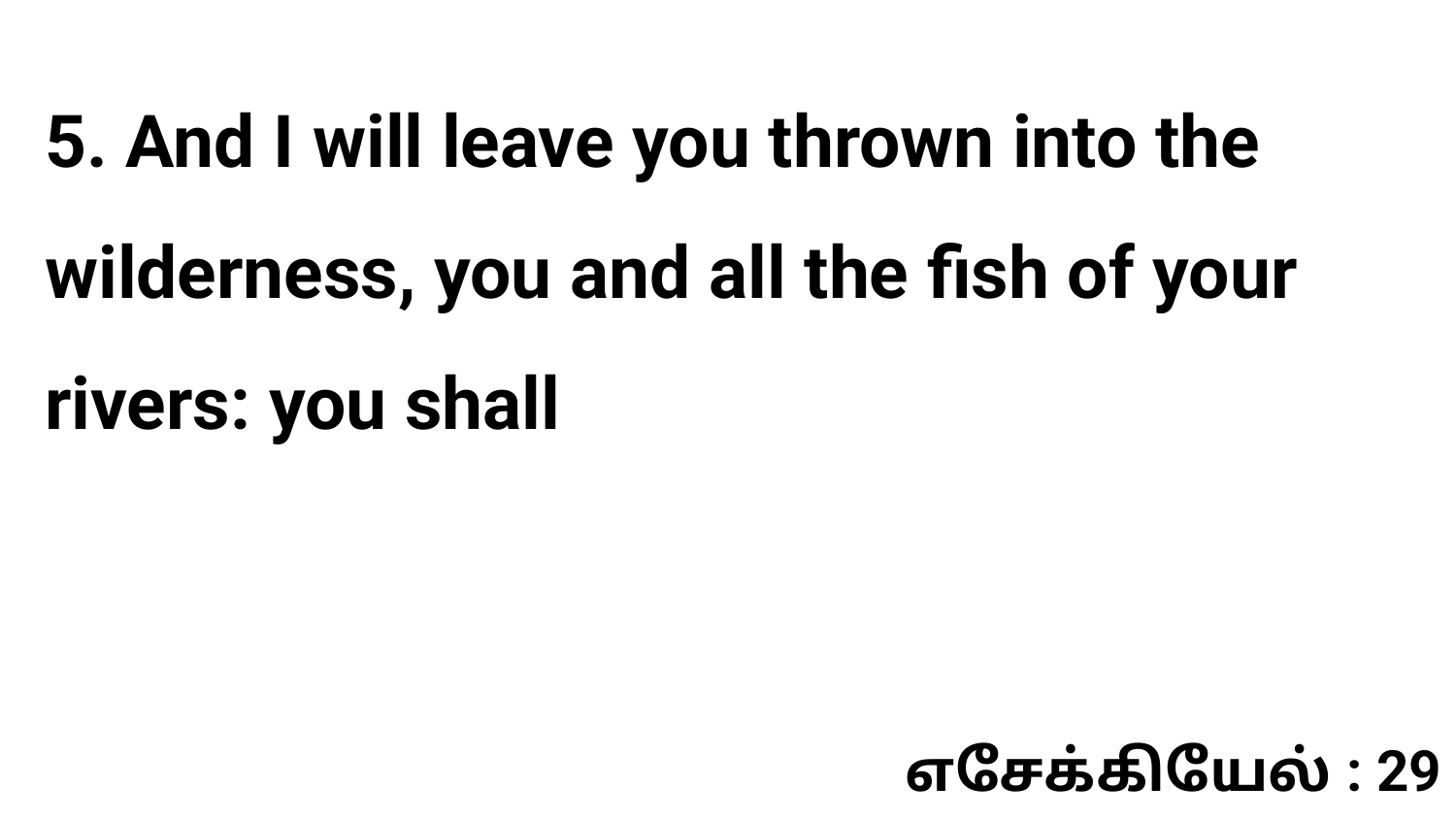

5. And I will leave you thrown into the wilderness, you and all the fish of your rivers: you shall
எசேக்கியேல் : 29